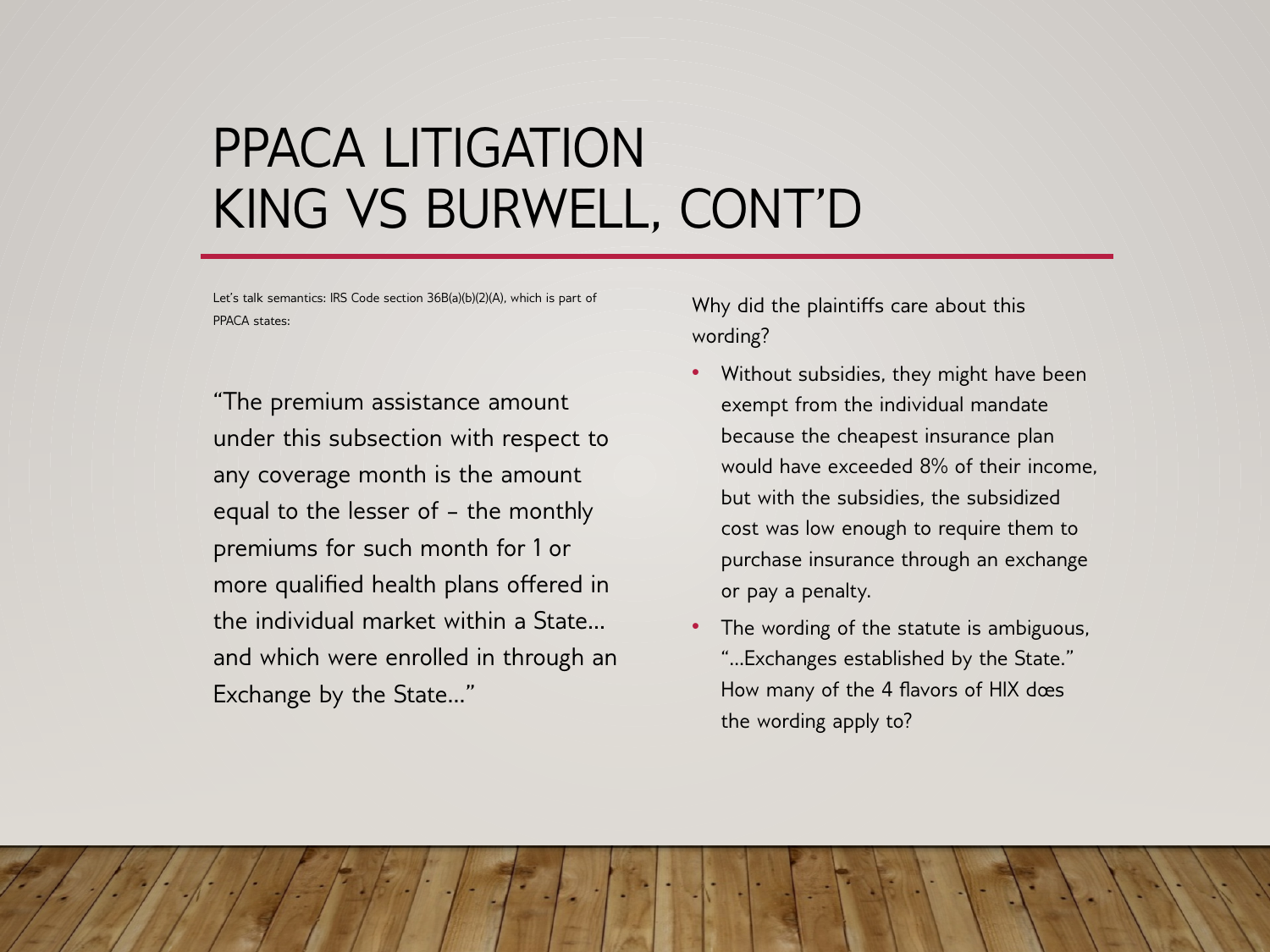

# PPACA Litigation King vs Burwell, cont’d
Let’s talk semantics: IRS Code section 36B(a)(b)(2)(A), which is part of PPACA states:

“The premium assistance amount under this subsection with respect to any coverage month is the amount equal to the lesser of – the monthly premiums for such month for 1 or more qualified health plans offered in the individual market within a State…and which were enrolled in through an Exchange by the State…”

Why did the plaintiffs care about this wording?
Without subsidies, they might have been exempt from the individual mandate because the cheapest insurance plan would have exceeded 8% of their income, but with the subsidies, the subsidized cost was low enough to require them to purchase insurance through an exchange or pay a penalty.
The wording of the statute is ambiguous, “…Exchanges established by the State.” How many of the 4 flavors of HIX does the wording apply to?